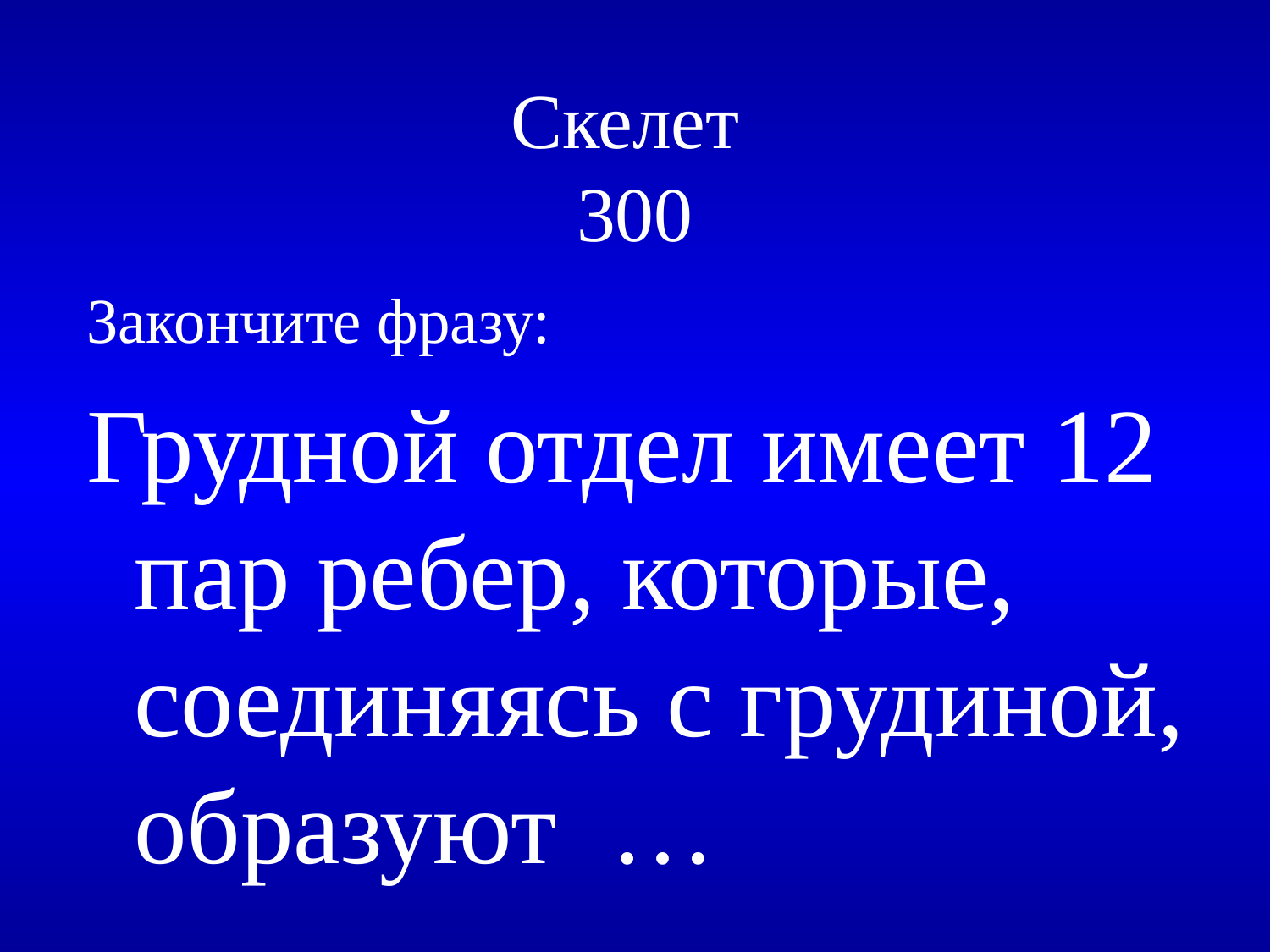

# Скелет 300
Закончите фразу:
Грудной отдел имеет 12 пар ребер, которые, соединяясь с грудиной, образуют  …